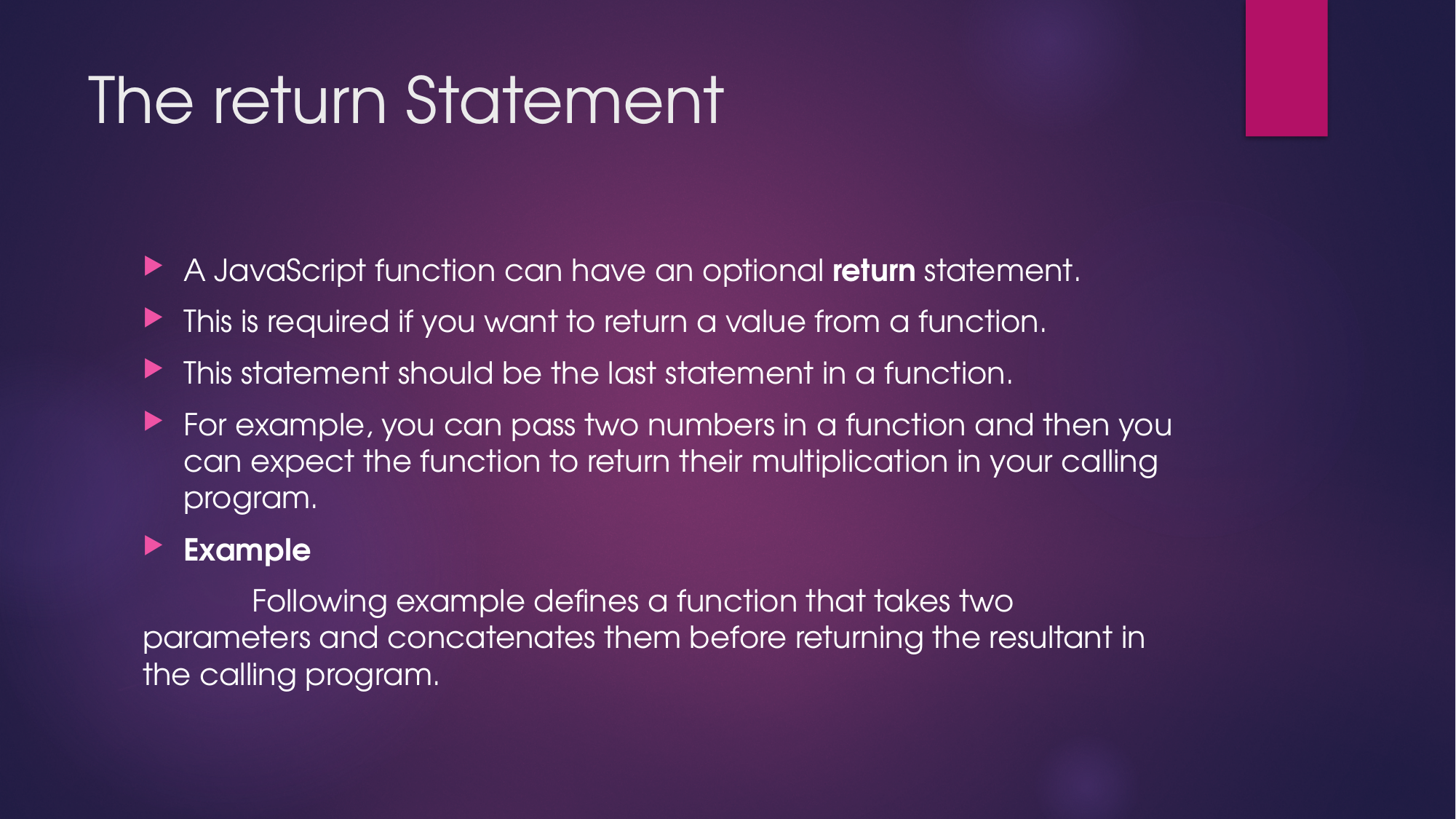

# The return Statement
A JavaScript function can have an optional return statement.
This is required if you want to return a value from a function.
This statement should be the last statement in a function.
For example, you can pass two numbers in a function and then you can expect the function to return their multiplication in your calling program.
Example
	Following example defines a function that takes two parameters and concatenates them before returning the resultant in the calling program.